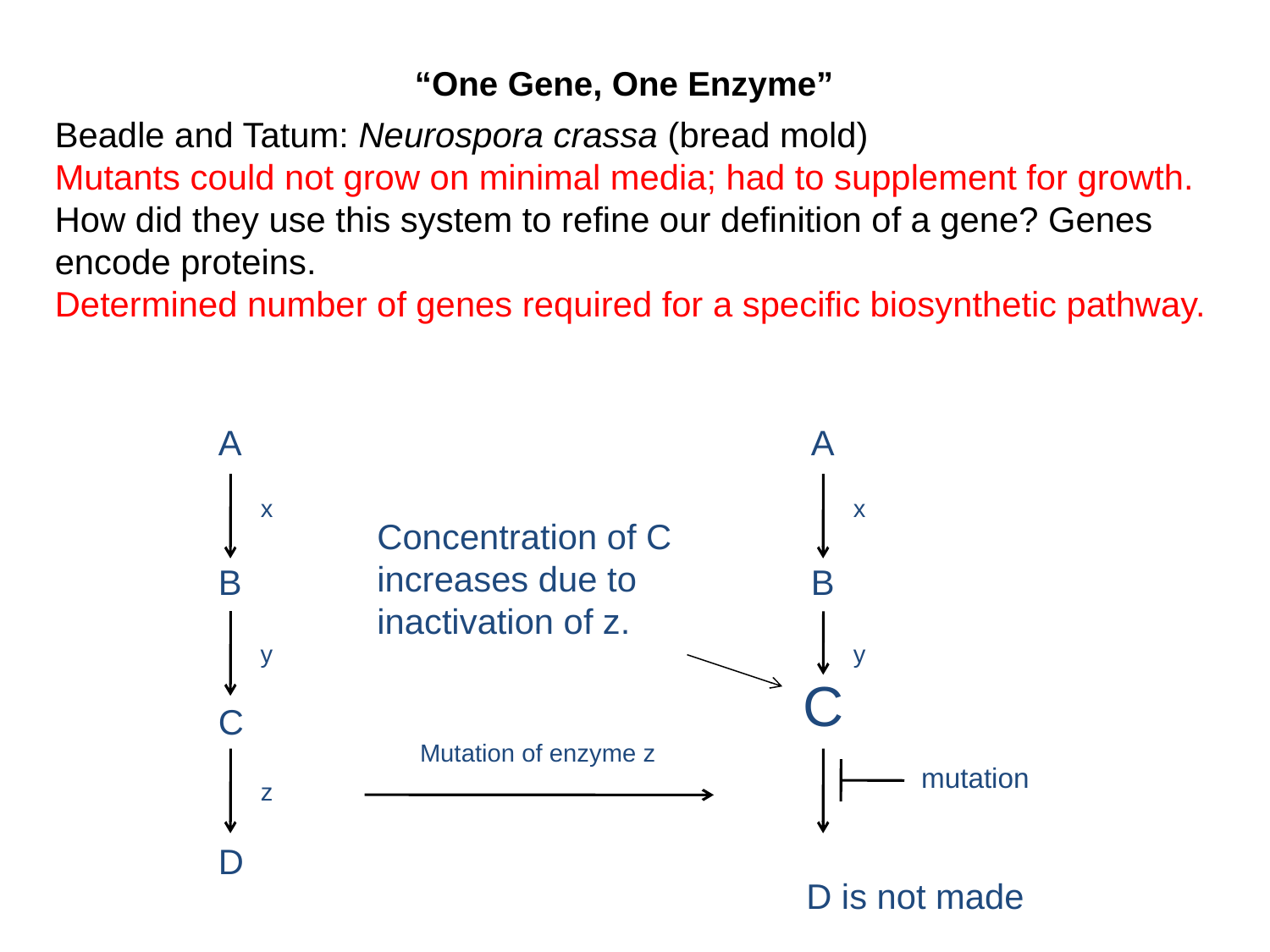

# “One Gene, One Enzyme”
Beadle and Tatum: Neurospora crassa (bread mold)
Mutants could not grow on minimal media; had to supplement for growth.
How did they use this system to refine our definition of a gene? Genes encode proteins.
Determined number of genes required for a specific biosynthetic pathway.
A
A
x
x
B
B
y
y
C
C
Mutation of enzyme z
mutation
z
D
Concentration of C increases due to inactivation of z.
D is not made